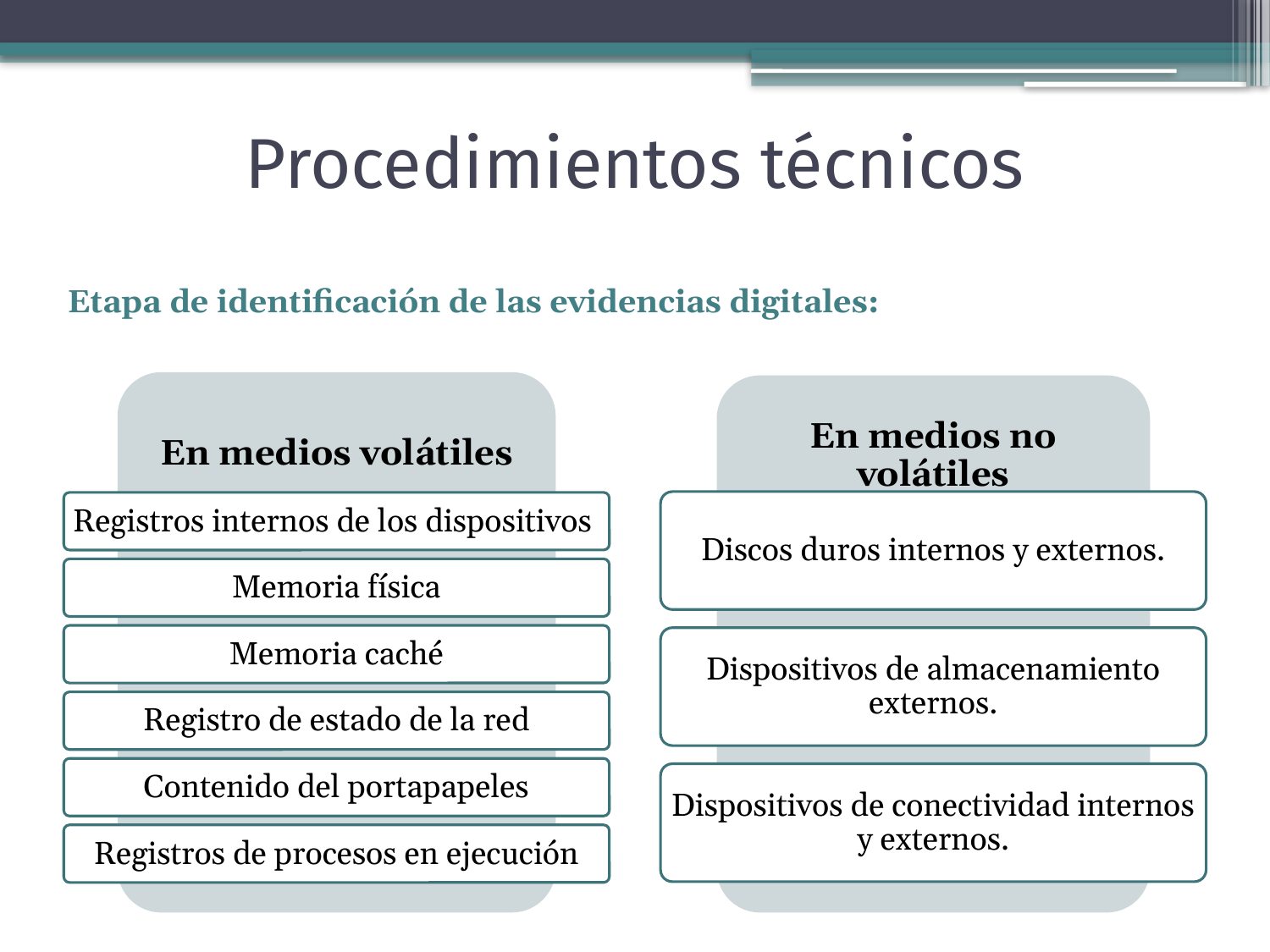

# Procedimientos técnicos
Etapa de identificación de las evidencias digitales:
En medios volátiles
Registros internos de los dispositivos
Memoria física
Memoria caché
Registro de estado de la red
Contenido del portapapeles
Registros de procesos en ejecución
En medios no volátiles
Discos duros internos y externos.
Dispositivos de almacenamiento externos.
Dispositivos de conectividad internos y externos.